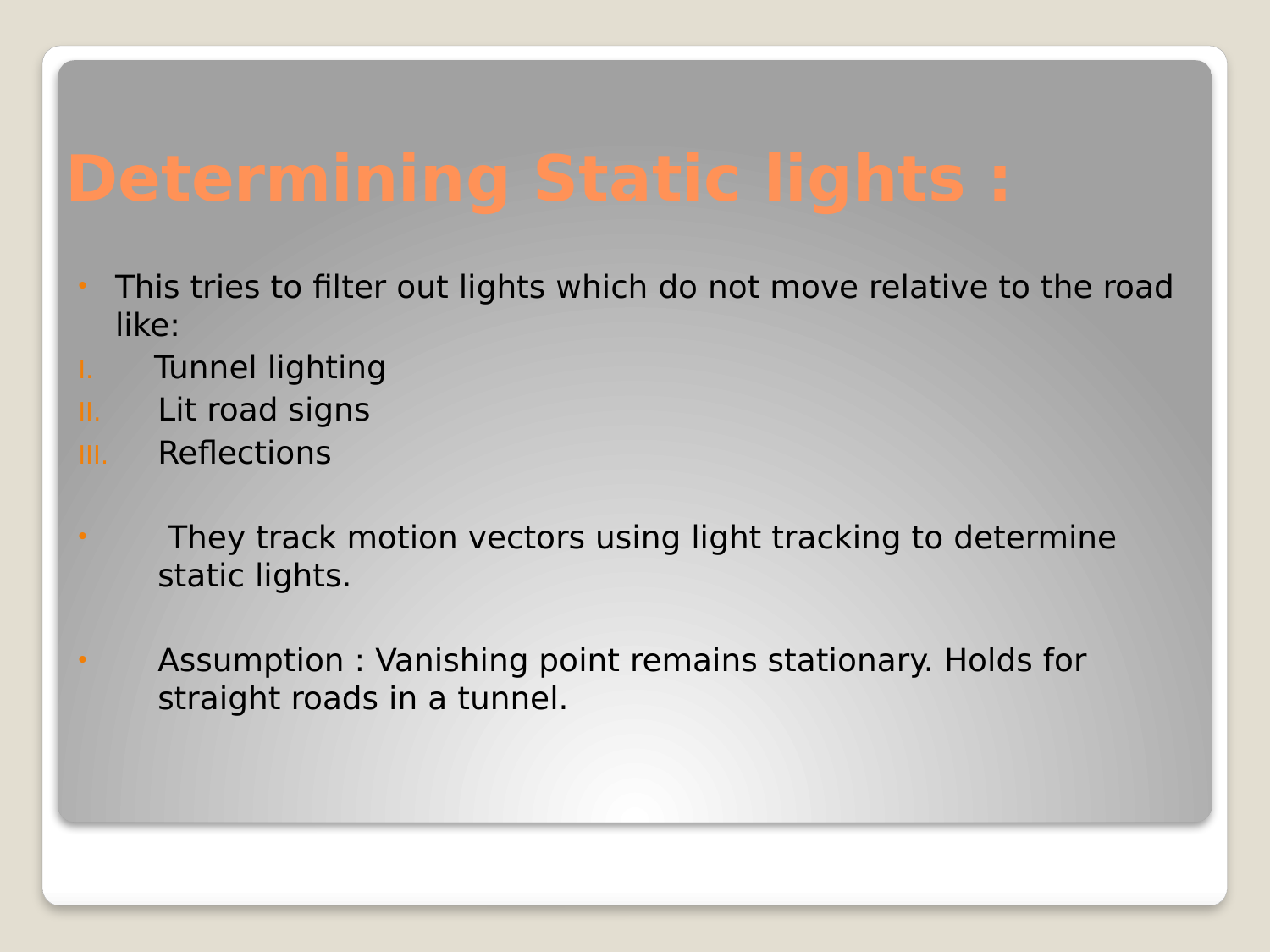

# Determining Static lights :
This tries to filter out lights which do not move relative to the road like:
  Tunnel lighting
Lit road signs
Reflections

 They track motion vectors using light tracking to determine static lights.

Assumption : Vanishing point remains stationary. Holds for straight roads in a tunnel.